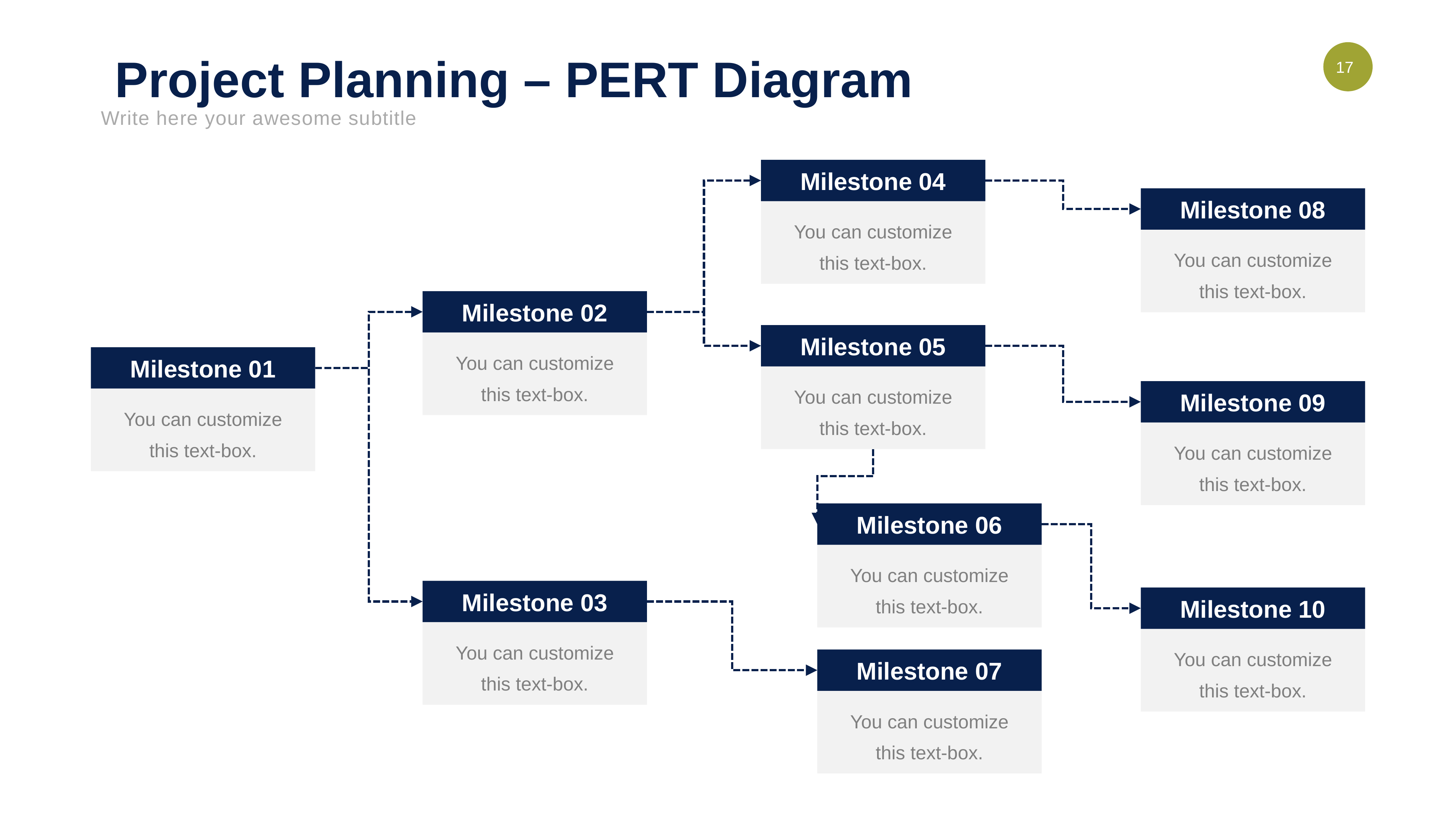

Project Planning – PERT Diagram
Write here your awesome subtitle

Milestone 04

Milestone 08

You can customize this text-box.

You can customize this text-box.

Milestone 02

Milestone 05

You can customize this text-box.

Milestone 01

You can customize this text-box.

Milestone 09

You can customize this text-box.

You can customize this text-box.

Milestone 06

You can customize this text-box.

Milestone 03

Milestone 10

You can customize this text-box.
You can customize this text-box.

Milestone 07

You can customize this text-box.